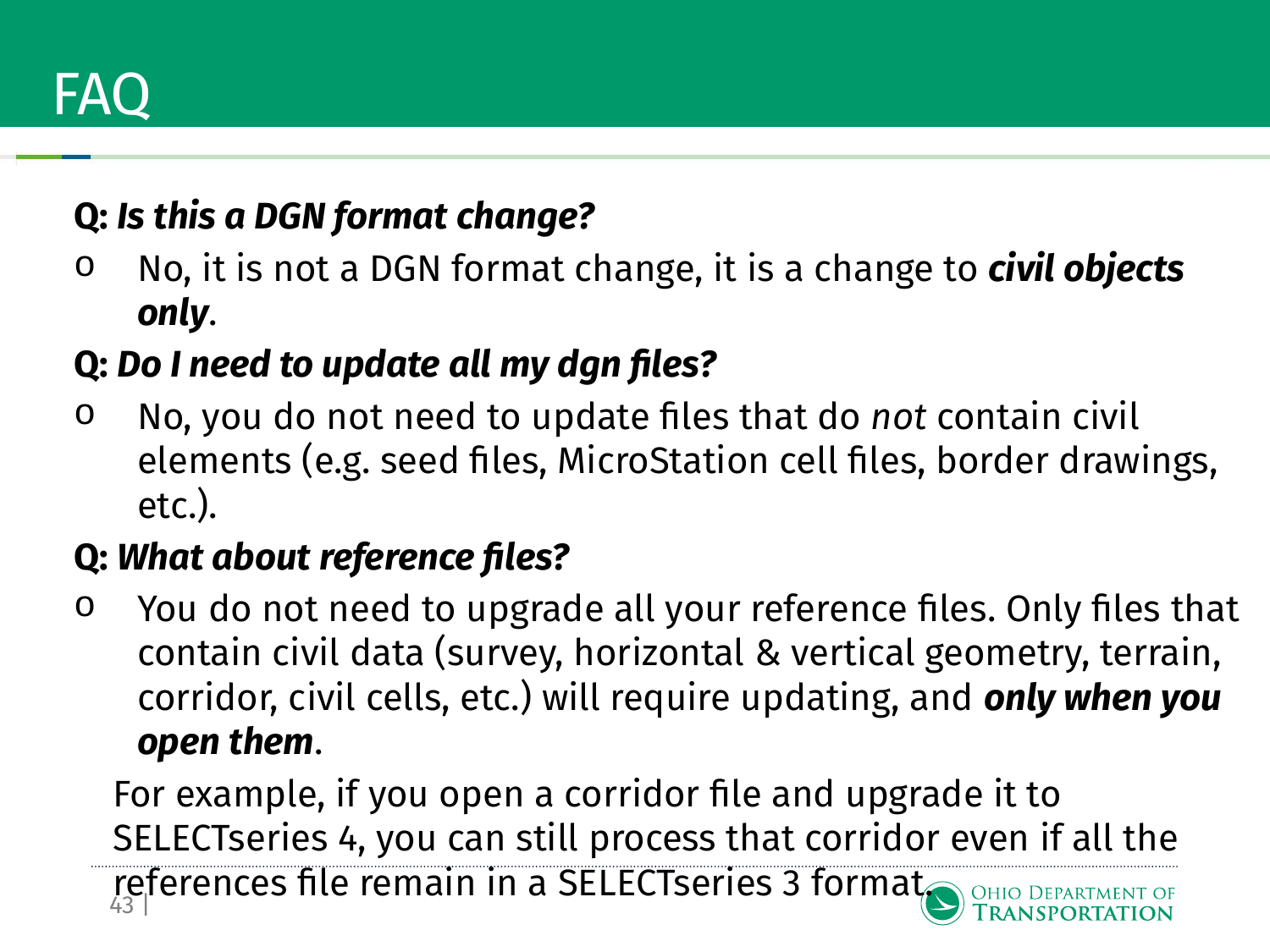

# FAQ
Q: Is this a DGN format change?
No, it is not a DGN format change, it is a change to civil objects only.
Q: Do I need to update all my dgn files?
No, you do not need to update files that do not contain civil elements (e.g. seed files, MicroStation cell files, border drawings, etc.).
Q: What about reference files?
You do not need to upgrade all your reference files. Only files that contain civil data (survey, horizontal & vertical geometry, terrain, corridor, civil cells, etc.) will require updating, and only when you open them.
	For example, if you open a corridor file and upgrade it to SELECTseries 4, you can still process that corridor even if all the references file remain in a SELECTseries 3 format.